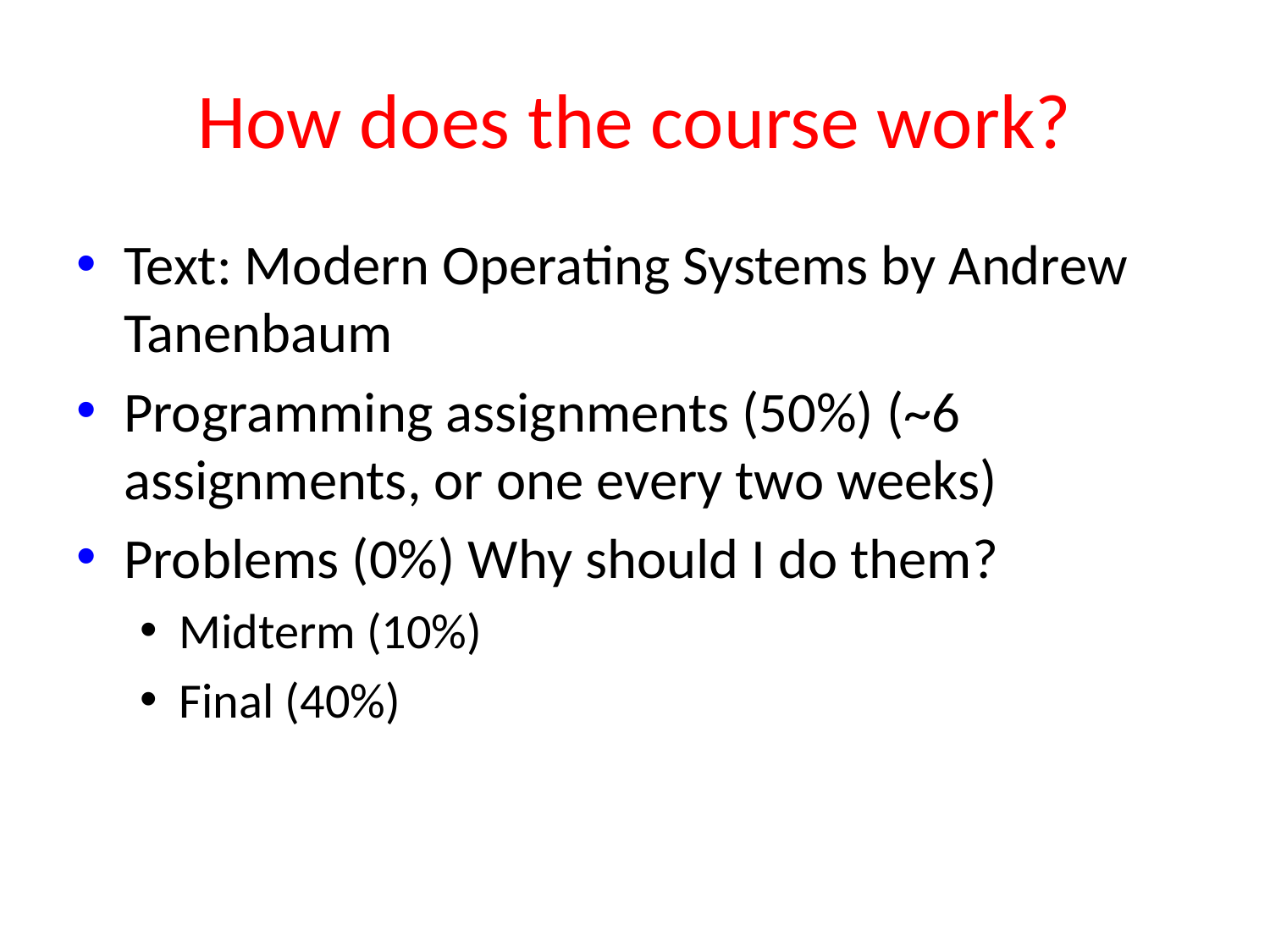

# How does the course work?
Text: Modern Operating Systems by Andrew Tanenbaum
Programming assignments (50%) (~6 assignments, or one every two weeks)
Problems (0%) Why should I do them?
Midterm (10%)
Final (40%)